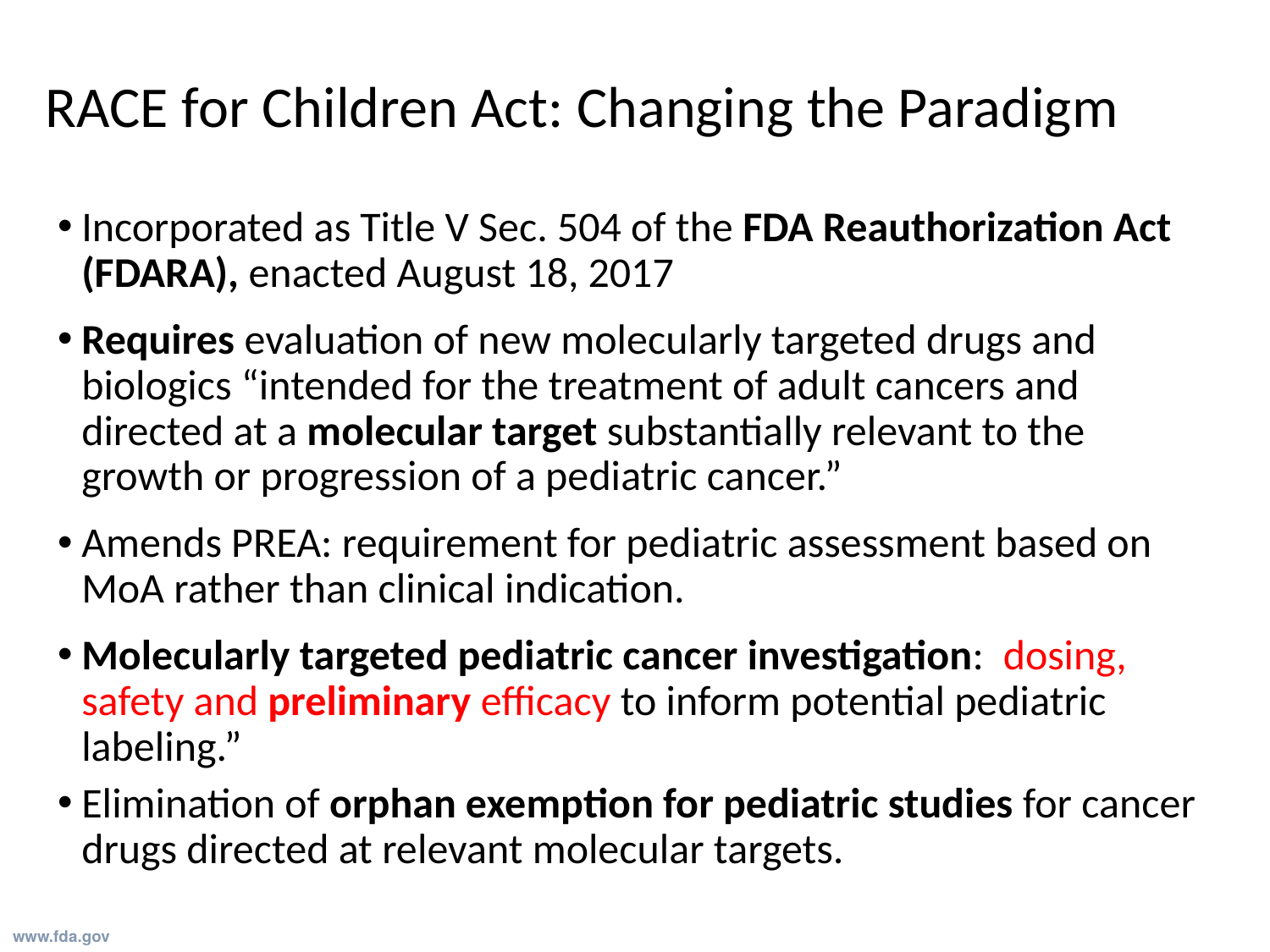

# RACE for Children Act: Changing the Paradigm
Incorporated as Title V Sec. 504 of the FDA Reauthorization Act (FDARA), enacted August 18, 2017
Requires evaluation of new molecularly targeted drugs and biologics “intended for the treatment of adult cancers and directed at a molecular target substantially relevant to the growth or progression of a pediatric cancer.”
Amends PREA: requirement for pediatric assessment based on MoA rather than clinical indication.
Molecularly targeted pediatric cancer investigation:  dosing, safety and preliminary efficacy to inform potential pediatric labeling.”
Elimination of orphan exemption for pediatric studies for cancer drugs directed at relevant molecular targets.

www.fda.gov